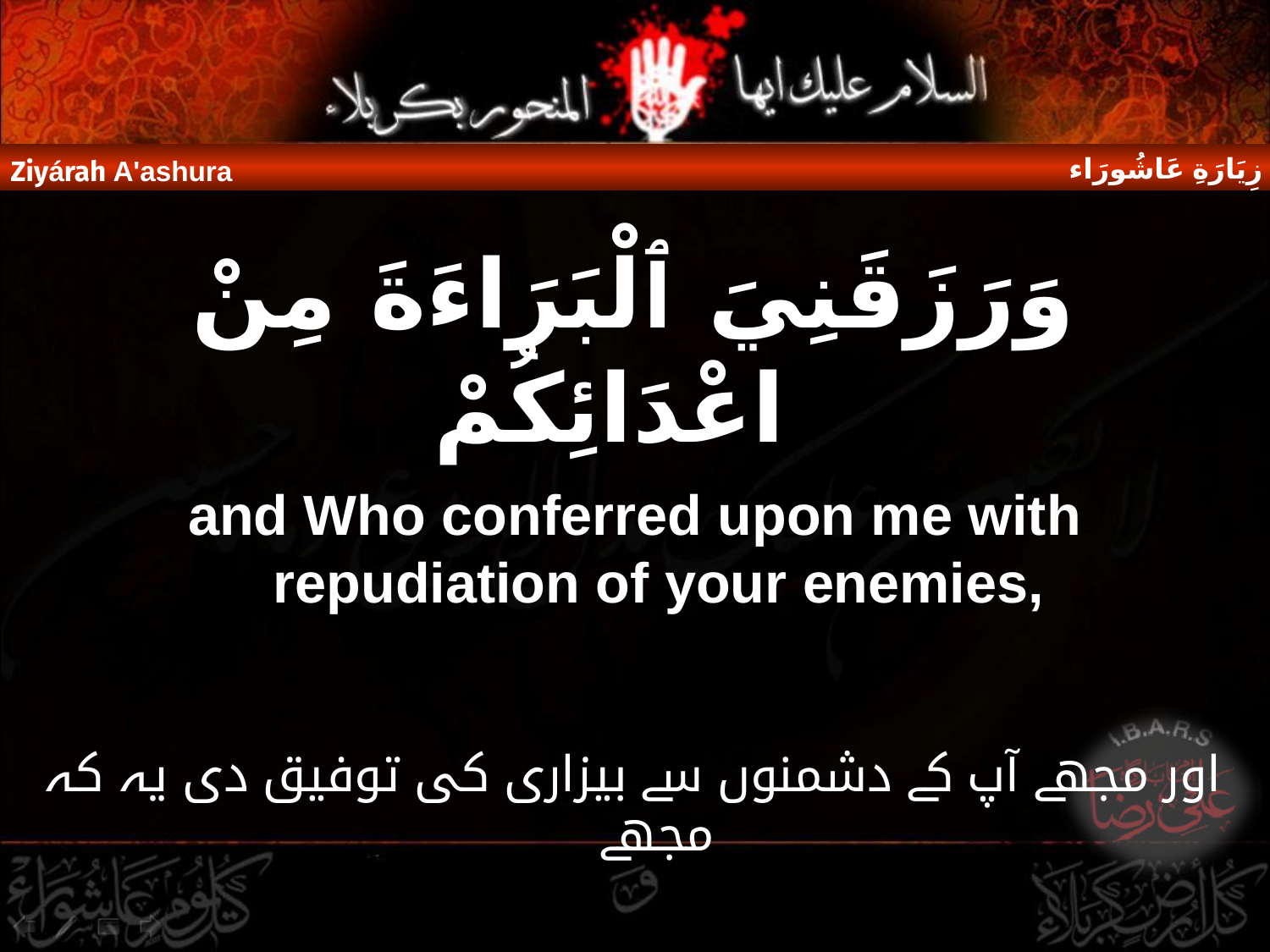

زِيَارَةِ عَاشُورَاء
Ziyárah A'ashura
وَرَزَقَنِيَ ٱلْبَرَاءَةَ مِنْ اعْدَائِكُمْ
and Who conferred upon me with repudiation of your enemies,
اور مجھے آپ کے دشمنوں سے بیزاری کی توفیق دی یہ کہ مجھے